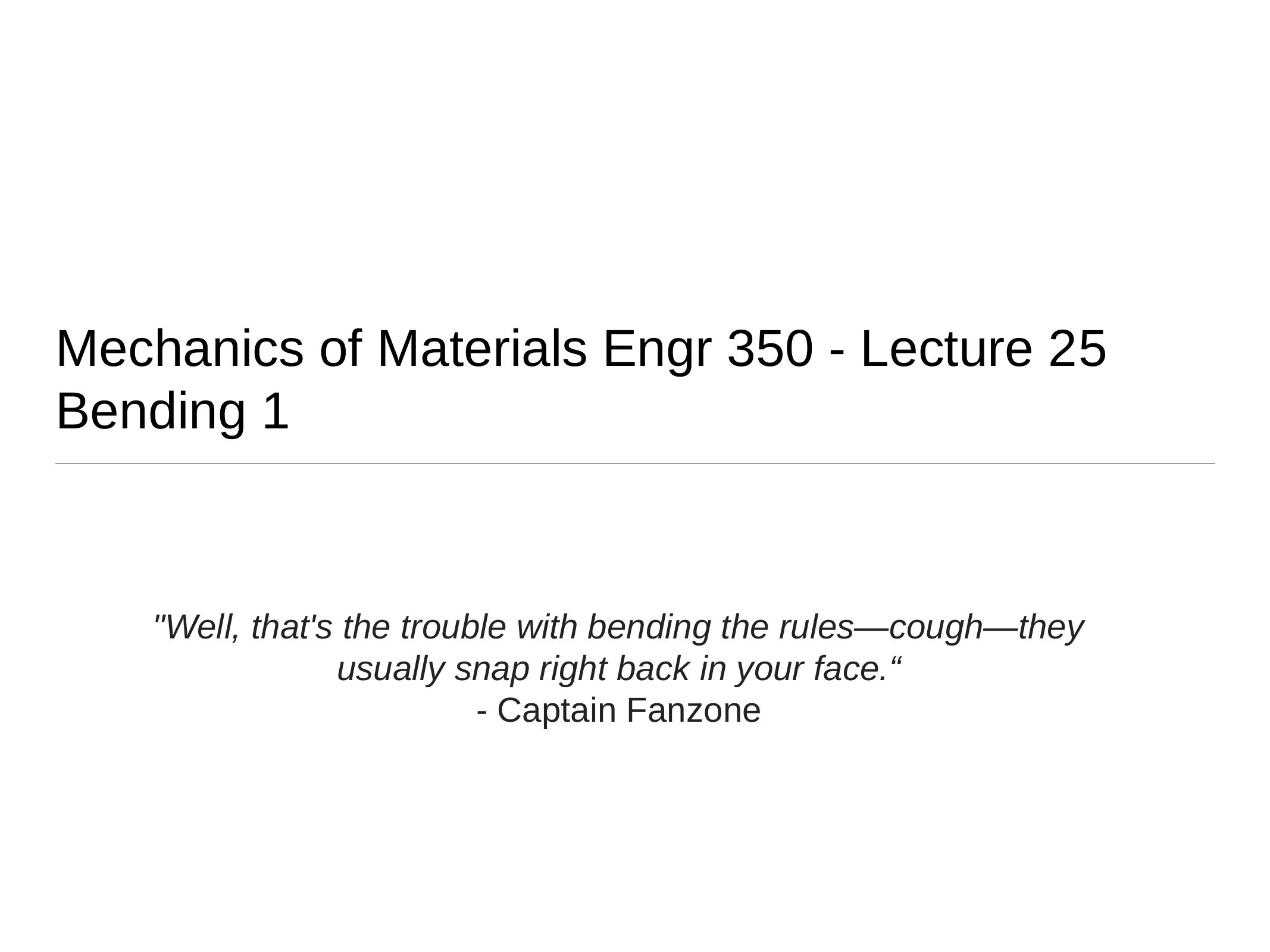

# Mechanics of Materials Engr 350 - Lecture 25 Bending 1
"Well, that's the trouble with bending the rules—cough—they usually snap right back in your face.“
- Captain Fanzone